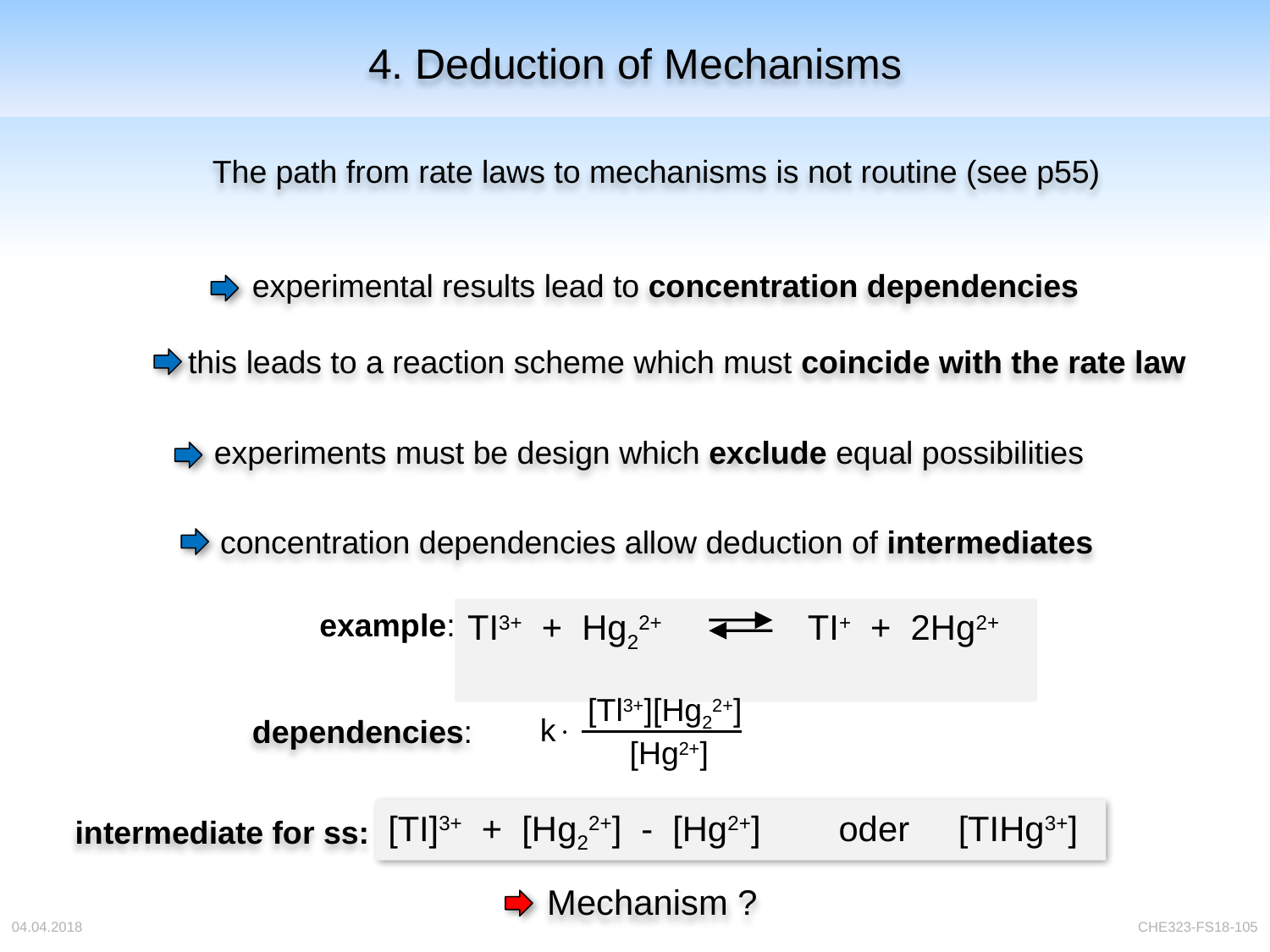

# 4. Deduction of Mechanisms
The path from rate laws to mechanisms is not routine (see p55)
experimental results lead to concentration dependencies

this leads to a reaction scheme which must coincide with the rate law

experiments must be design which exclude equal possibilities

concentration dependencies allow deduction of intermediates

example:
TI3+  +  Hg22+               TI+  +  2Hg2+

[Tl3+][Hg22+]
k⋅
dependencies:
[Hg2+]
[TI]3+  +  [Hg22+]  -  [Hg2+]        oder     [TIHg3+]
intermediate for ss:
Mechanism ?

04.04.2018
CHE323-FS18-105